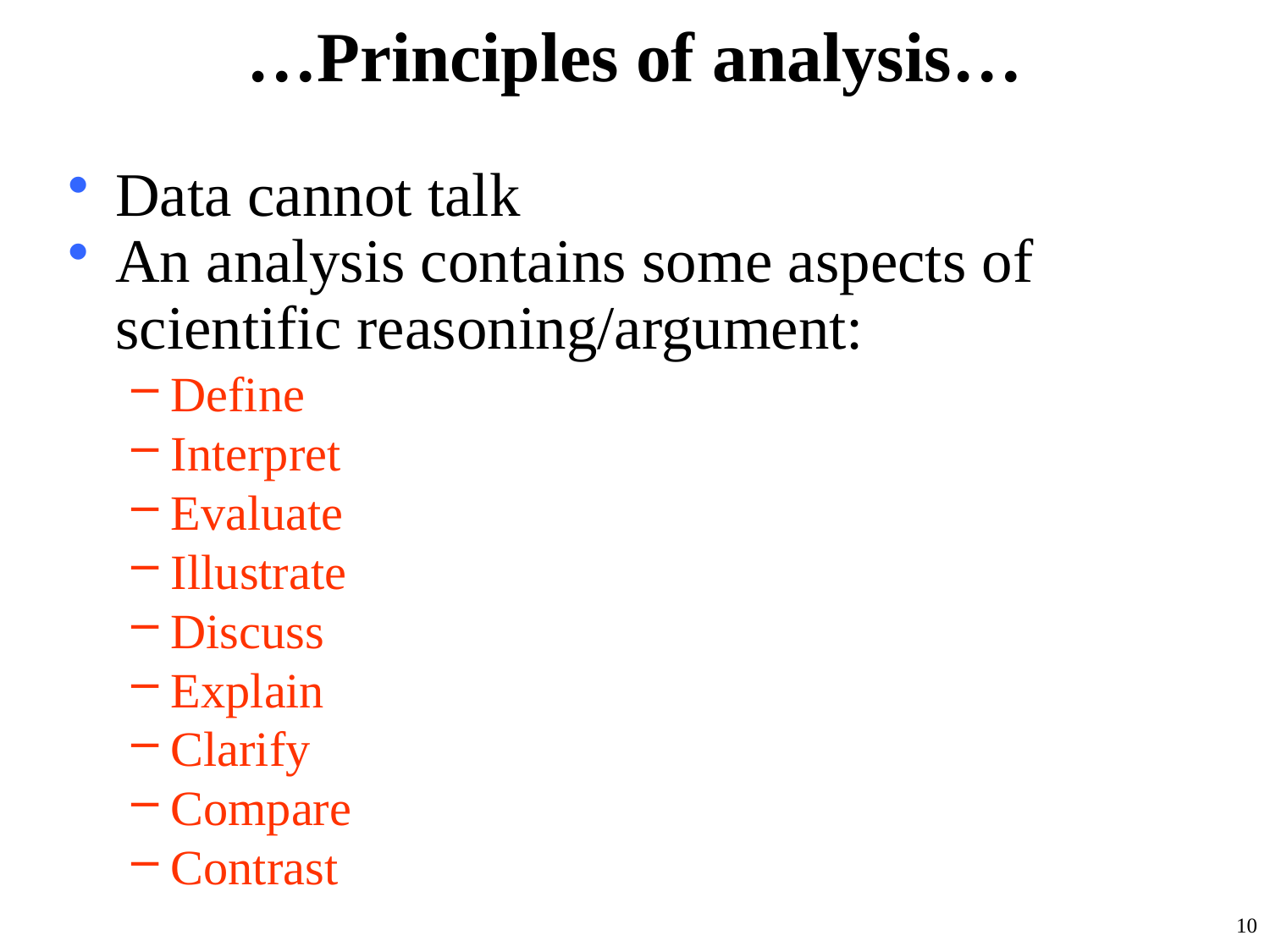

# …Principles of analysis…
Data cannot talk
An analysis contains some aspects of scientific reasoning/argument:
Define
Interpret
Evaluate
Illustrate
Discuss
Explain
Clarify
Compare
Contrast
10